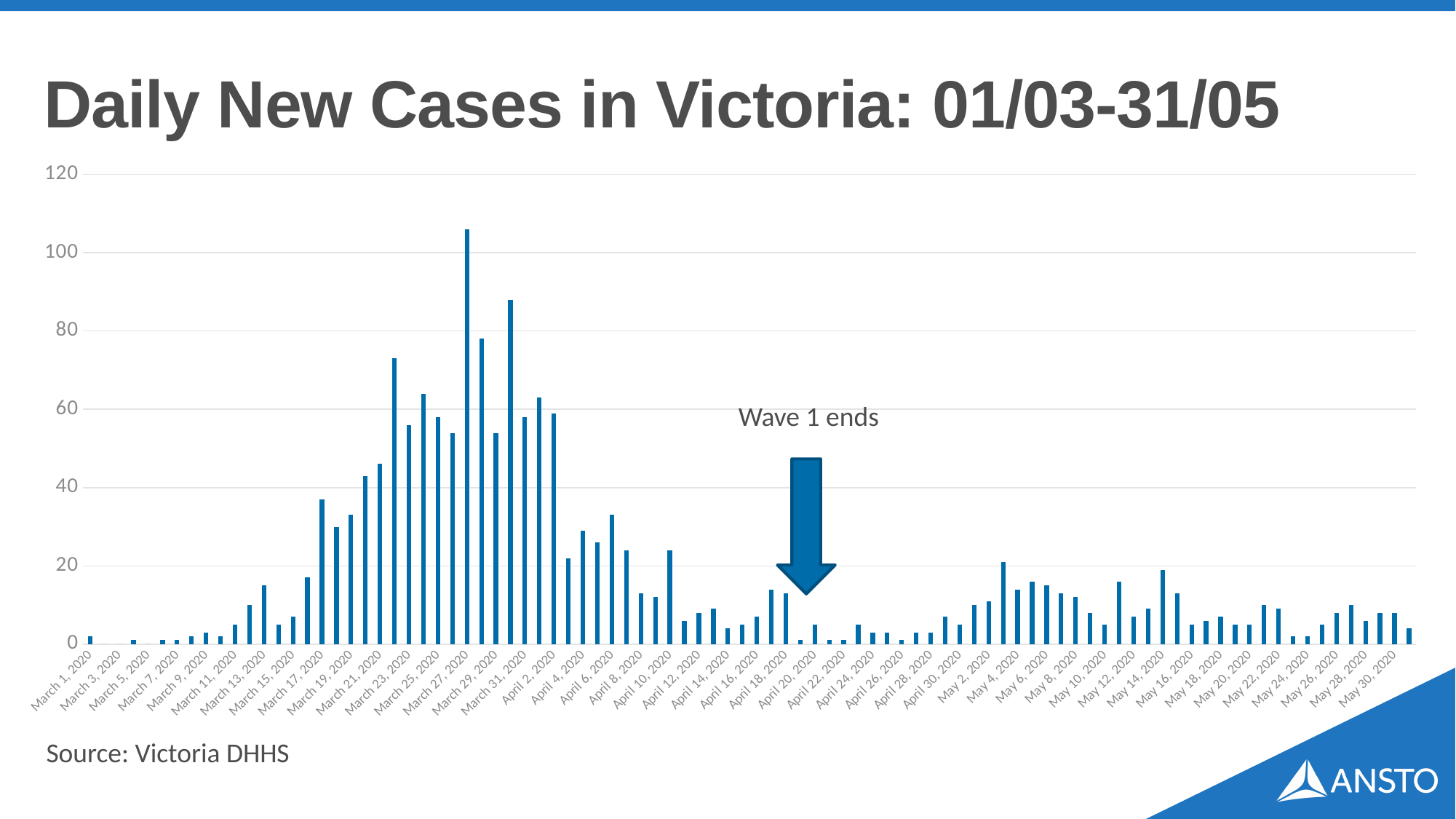

# Daily New Cases in Victoria: 01/03-31/05

### Chart

| Category |  |
|---|---|
| March 1, 2020 | 2.0 |
| March 2, 2020 | 0.0 |
| March 3, 2020 | 0.0 |
| March 4, 2020 | 1.0 |
| March 5, 2020 | 0.0 |
| March 6, 2020 | 1.0 |
| March 7, 2020 | 1.0 |
| March 8, 2020 | 2.0 |
| March 9, 2020 | 3.0 |
| March 10, 2020 | 2.0 |
| March 11, 2020 | 5.0 |
| March 12, 2020 | 10.0 |
| March 13, 2020 | 15.0 |
| March 14, 2020 | 5.0 |
| March 15, 2020 | 7.0 |
| March 16, 2020 | 17.0 |
| March 17, 2020 | 37.0 |
| March 18, 2020 | 30.0 |
| March 19, 2020 | 33.0 |
| March 20, 2020 | 43.0 |
| March 21, 2020 | 46.0 |
| March 22, 2020 | 73.0 |
| March 23, 2020 | 56.0 |
| March 24, 2020 | 64.0 |
| March 25, 2020 | 58.0 |
| March 26, 2020 | 54.0 |
| March 27, 2020 | 106.0 |
| March 28, 2020 | 78.0 |
| March 29, 2020 | 54.0 |
| March 30, 2020 | 88.0 |
| March 31, 2020 | 58.0 |
| April 1, 2020 | 63.0 |
| April 2, 2020 | 59.0 |
| April 3, 2020 | 22.0 |
| April 4, 2020 | 29.0 |
| April 5, 2020 | 26.0 |
| April 6, 2020 | 33.0 |
| April 7, 2020 | 24.0 |
| April 8, 2020 | 13.0 |
| April 9, 2020 | 12.0 |
| April 10, 2020 | 24.0 |
| April 11, 2020 | 6.0 |
| April 12, 2020 | 8.0 |
| April 13, 2020 | 9.0 |
| April 14, 2020 | 4.0 |
| April 15, 2020 | 5.0 |
| April 16, 2020 | 7.0 |
| April 17, 2020 | 14.0 |
| April 18, 2020 | 13.0 |
| April 19, 2020 | 1.0 |
| April 20, 2020 | 5.0 |
| April 21, 2020 | 1.0 |
| April 22, 2020 | 1.0 |
| April 23, 2020 | 5.0 |
| April 24, 2020 | 3.0 |
| April 25, 2020 | 3.0 |
| April 26, 2020 | 1.0 |
| April 27, 2020 | 3.0 |
| April 28, 2020 | 3.0 |
| April 29, 2020 | 7.0 |
| April 30, 2020 | 5.0 |
| May 1, 2020 | 10.0 |
| May 2, 2020 | 11.0 |
| May 3, 2020 | 21.0 |
| May 4, 2020 | 14.0 |
| May 5, 2020 | 16.0 |
| May 6, 2020 | 15.0 |
| May 7, 2020 | 13.0 |
| May 8, 2020 | 12.0 |
| May 9, 2020 | 8.0 |
| May 10, 2020 | 5.0 |
| May 11, 2020 | 16.0 |
| May 12, 2020 | 7.0 |
| May 13, 2020 | 9.0 |
| May 14, 2020 | 19.0 |
| May 15, 2020 | 13.0 |
| May 16, 2020 | 5.0 |
| May 17, 2020 | 6.0 |
| May 18, 2020 | 7.0 |
| May 19, 2020 | 5.0 |
| May 20, 2020 | 5.0 |
| May 21, 2020 | 10.0 |
| May 22, 2020 | 9.0 |
| May 23, 2020 | 2.0 |
| May 24, 2020 | 2.0 |
| May 25, 2020 | 5.0 |
| May 26, 2020 | 8.0 |
| May 27, 2020 | 10.0 |
| May 28, 2020 | 6.0 |
| May 29, 2020 | 8.0 |
| May 30, 2020 | 8.0 |
| May 31, 2020 | 4.0 |
Wave 1 ends

Source: Victoria DHHS